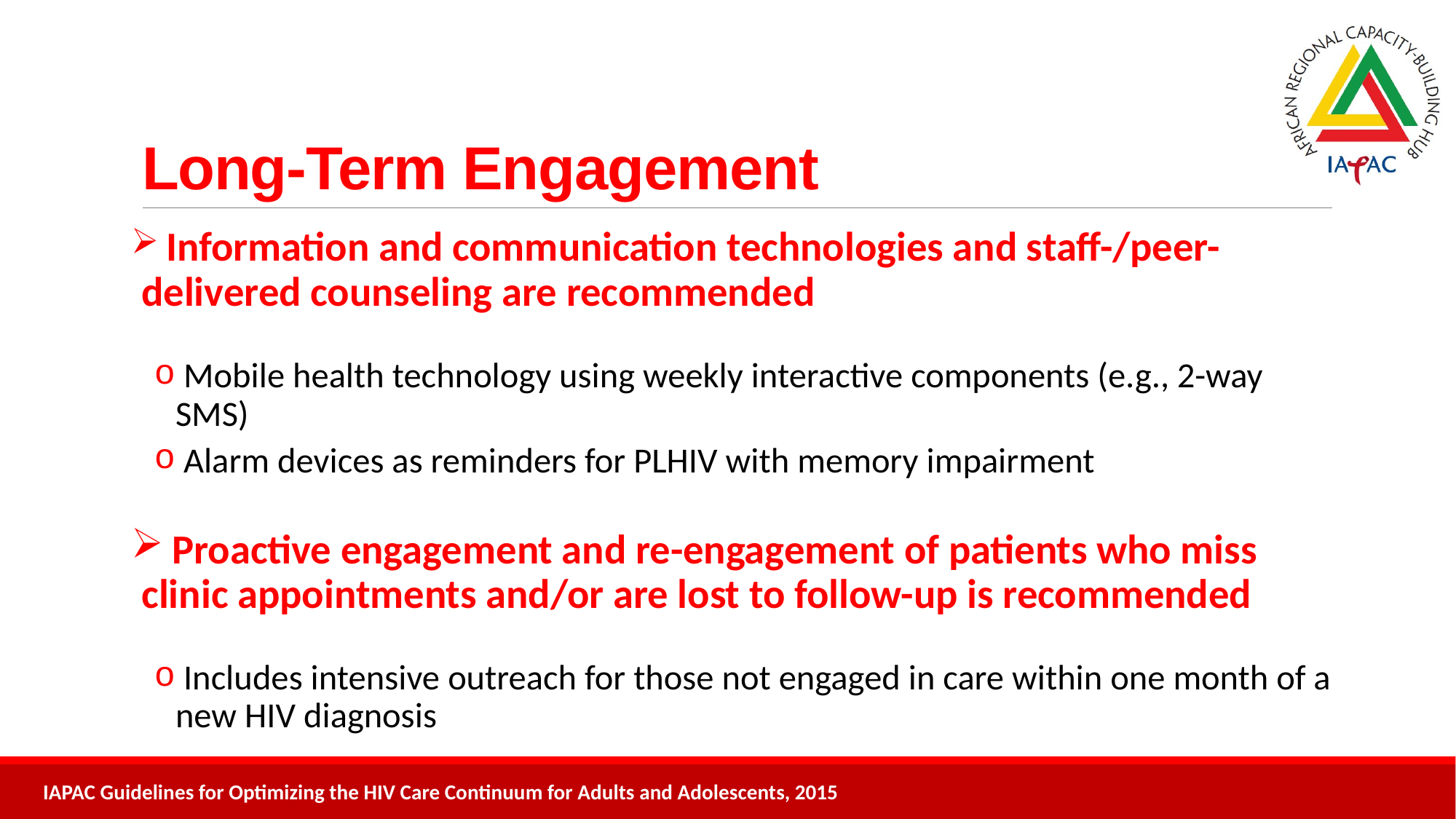

# Long-Term Engagement
 Information and communication technologies and staff-/peer-delivered counseling are recommended

 Mobile health technology using weekly interactive components (e.g., 2-way SMS)
 Alarm devices as reminders for PLHIV with memory impairment

 Proactive engagement and re-engagement of patients who miss clinic appointments and/or are lost to follow-up is recommended

 Includes intensive outreach for those not engaged in care within one month of a new HIV diagnosis

IAPAC Guidelines for Optimizing the HIV Care Continuum for Adults and Adolescents, 2015